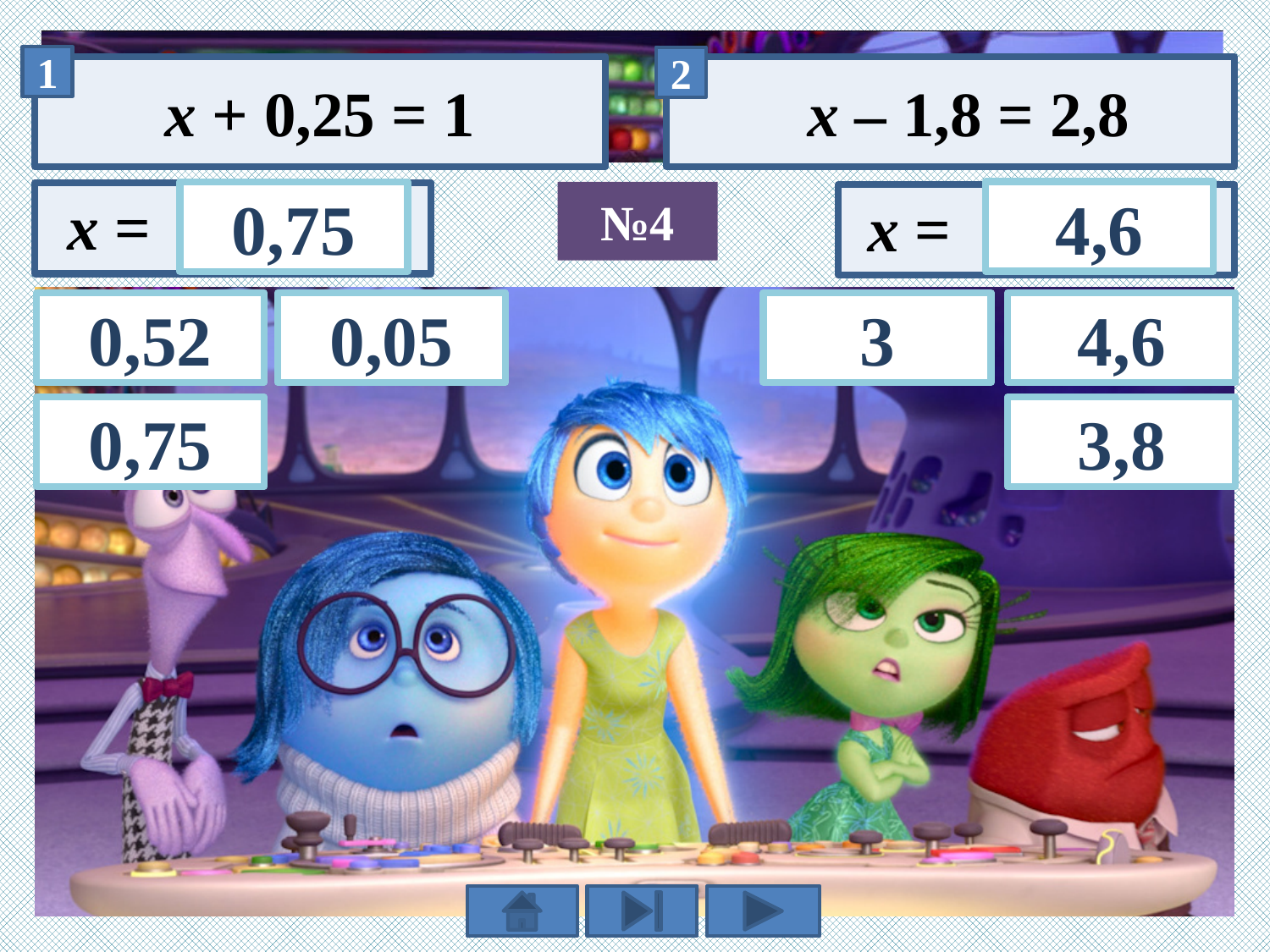

х + 0,25 = 1
х – 1,8 = 2,8
4,6
0,75
№4
3
4,6
0,05
0,52
3,8
0,75